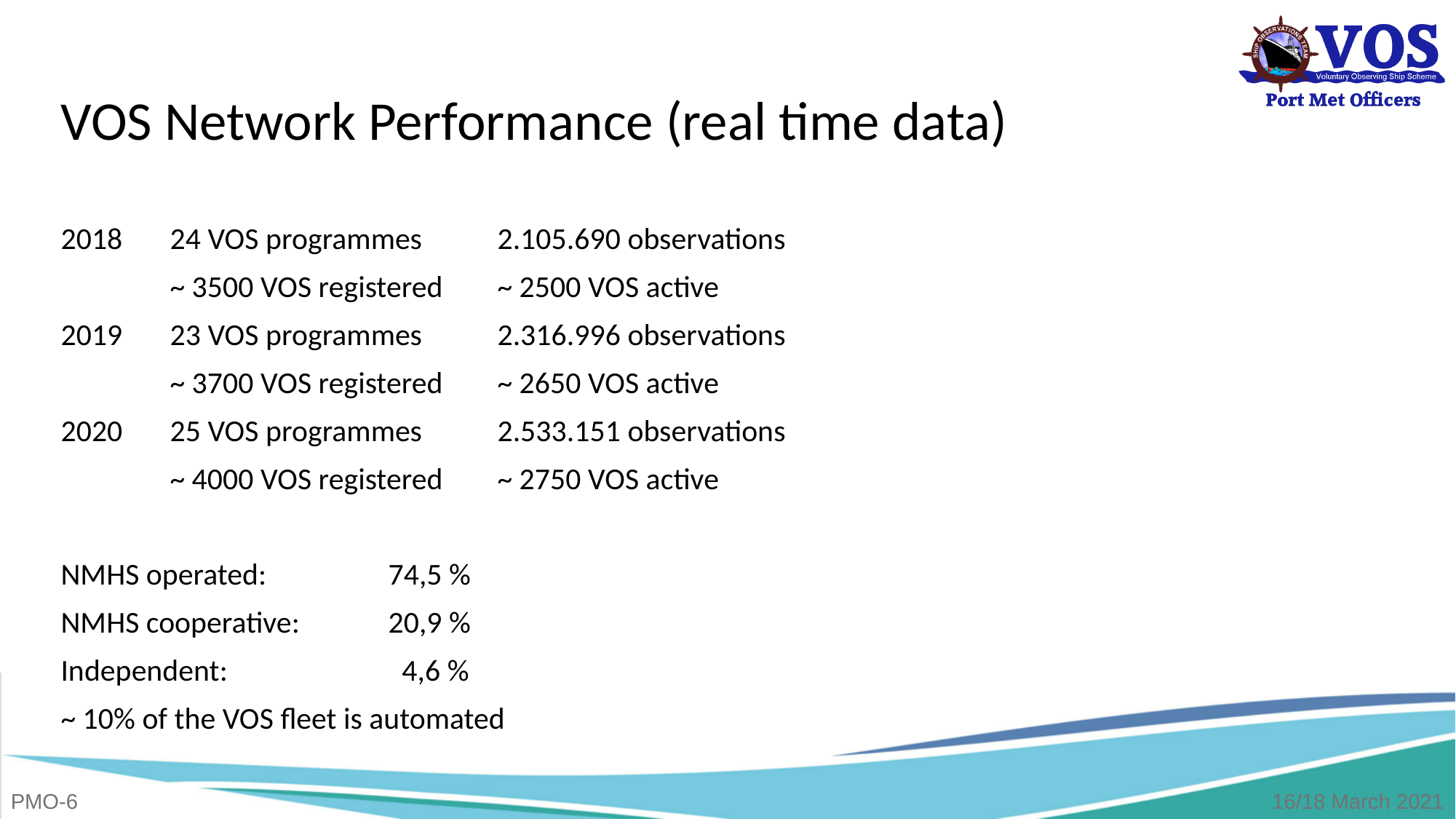

# VOS Network Performance (real time data)
2018	24 VOS programmes 	2.105.690 observations
	~ 3500 VOS registered	~ 2500 VOS active
2019	23 VOS programmes	2.316.996 observations
	~ 3700 VOS registered	~ 2650 VOS active
2020	25 VOS programmes	2.533.151 observations
	~ 4000 VOS registered	~ 2750 VOS active

NMHS operated:		74,5 %
NMHS cooperative:	20,9 %
Independent: 	  	  4,6 %
~ 10% of the VOS fleet is automated